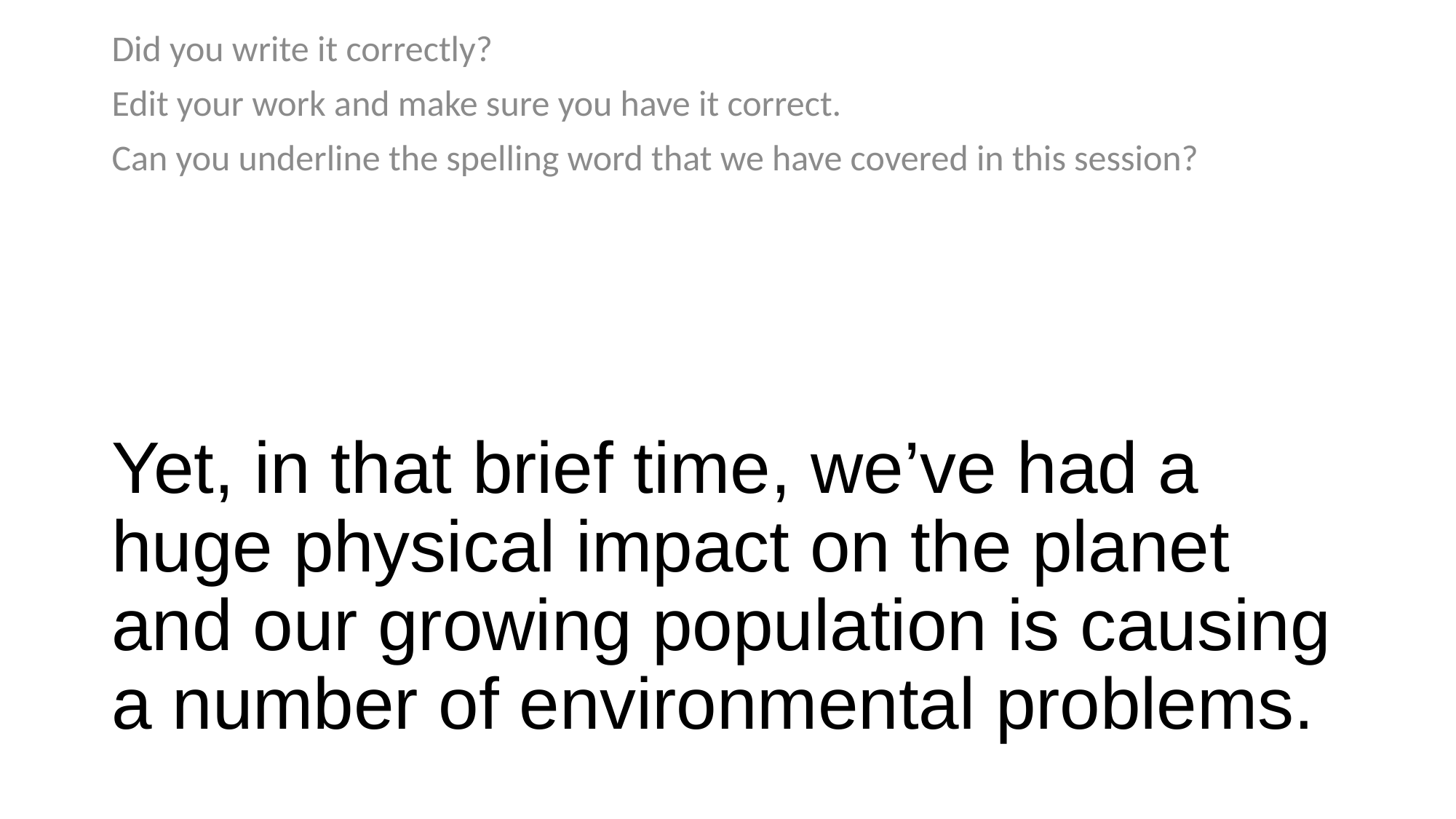

Did you write it correctly?
Edit your work and make sure you have it correct.
Can you underline the spelling word that we have covered in this session?
# Yet, in that brief time, we’ve had a huge physical impact on the planet and our growing population is causing a number of environmental problems.